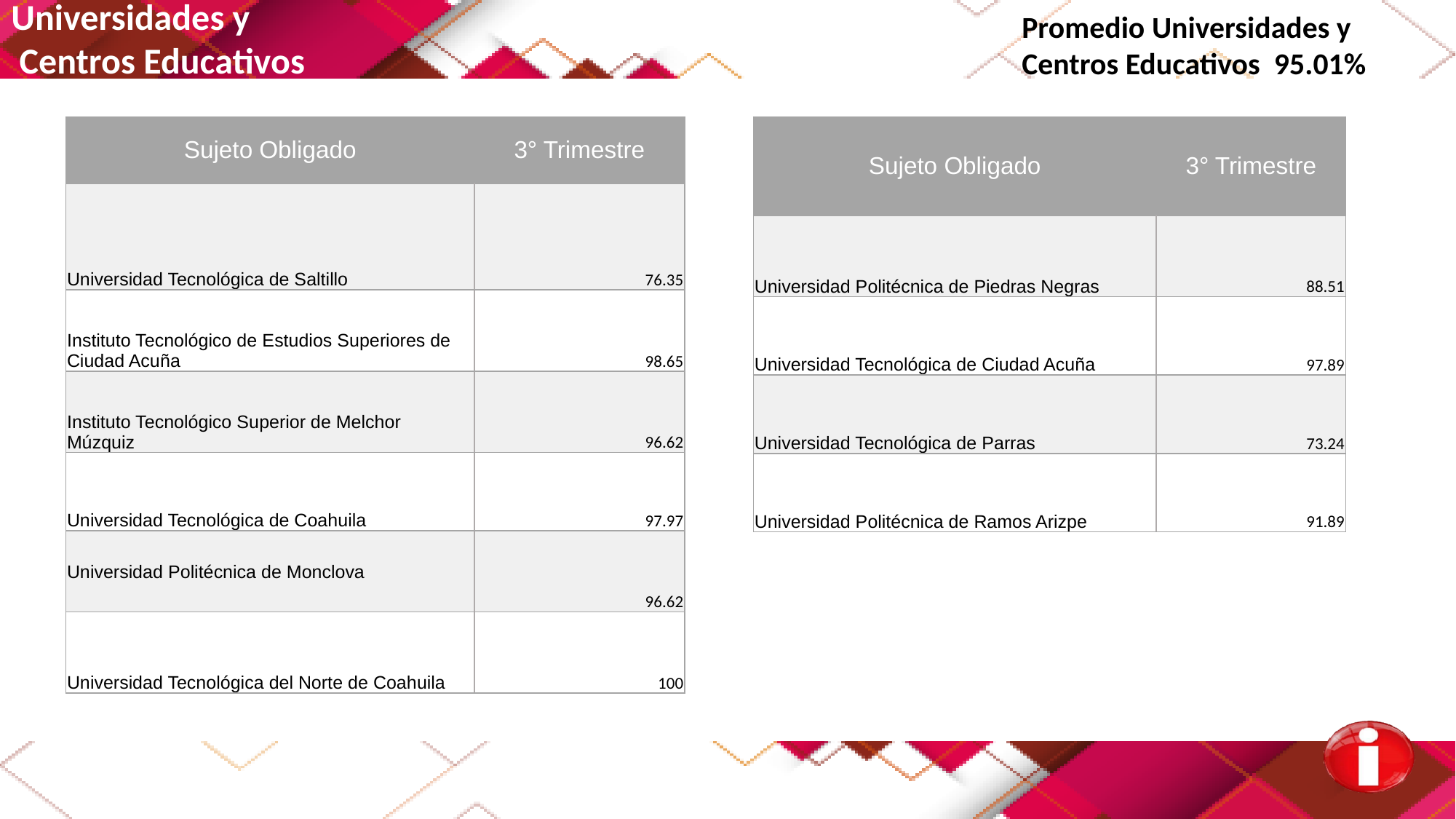

Universidades y
 Centros Educativos
Promedio Universidades y
Centros Educativos  95.01%
| Sujeto Obligado | 3° Trimestre |
| --- | --- |
| Universidad Tecnológica de Saltillo | 76.35 |
| Instituto Tecnológico de Estudios Superiores de Ciudad Acuña | 98.65 |
| Instituto Tecnológico Superior de Melchor Múzquiz | 96.62 |
| Universidad Tecnológica de Coahuila | 97.97 |
| Universidad Politécnica de Monclova | 96.62 |
| Universidad Tecnológica del Norte de Coahuila | 100 |
| Sujeto Obligado | 3° Trimestre |
| --- | --- |
| Universidad Politécnica de Piedras Negras | 88.51 |
| Universidad Tecnológica de Ciudad Acuña | 97.89 |
| Universidad Tecnológica de Parras | 73.24 |
| Universidad Politécnica de Ramos Arizpe | 91.89 |